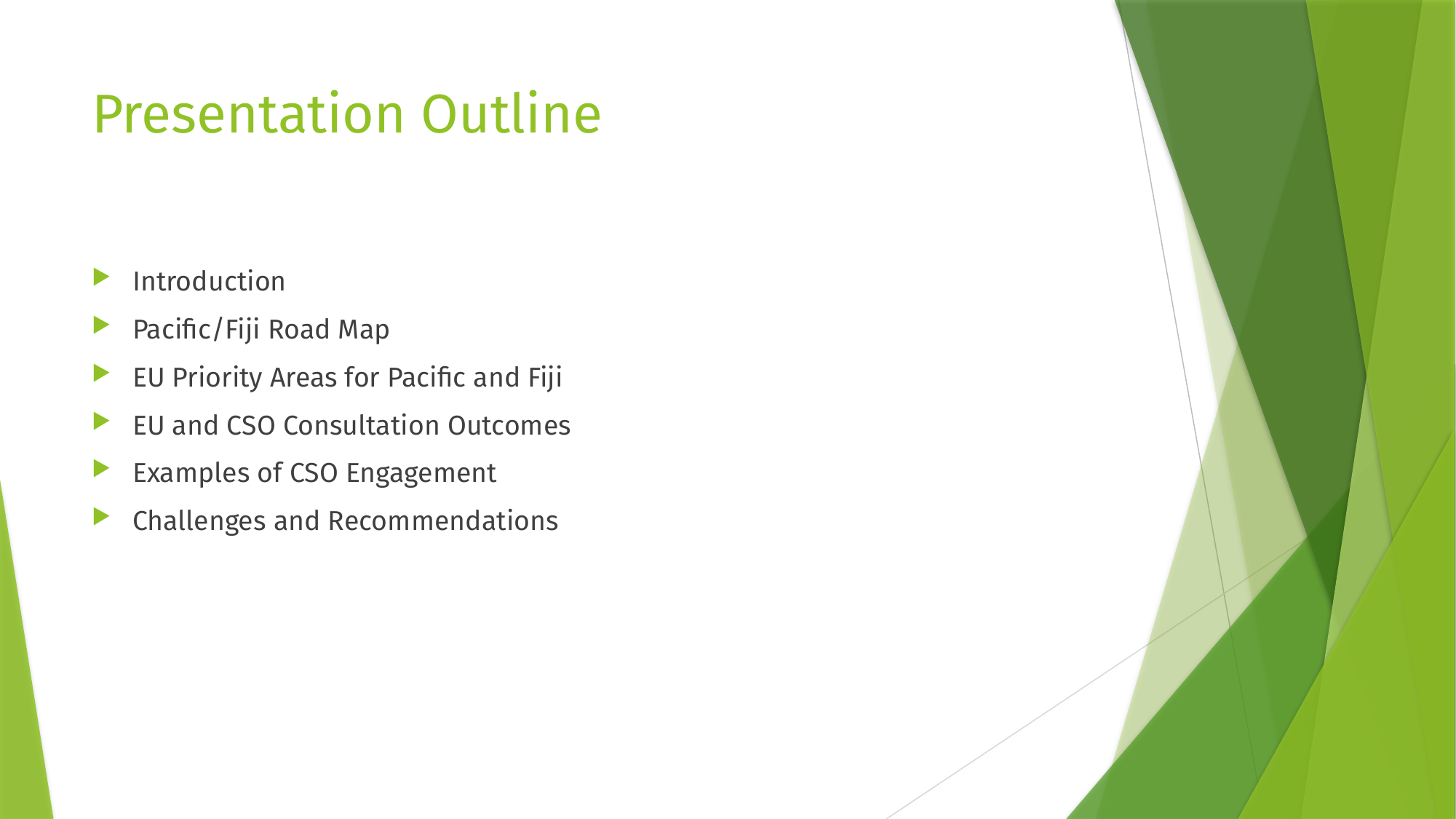

# Presentation Outline
Introduction
Pacific/Fiji Road Map
EU Priority Areas for Pacific and Fiji
EU and CSO Consultation Outcomes
Examples of CSO Engagement
Challenges and Recommendations